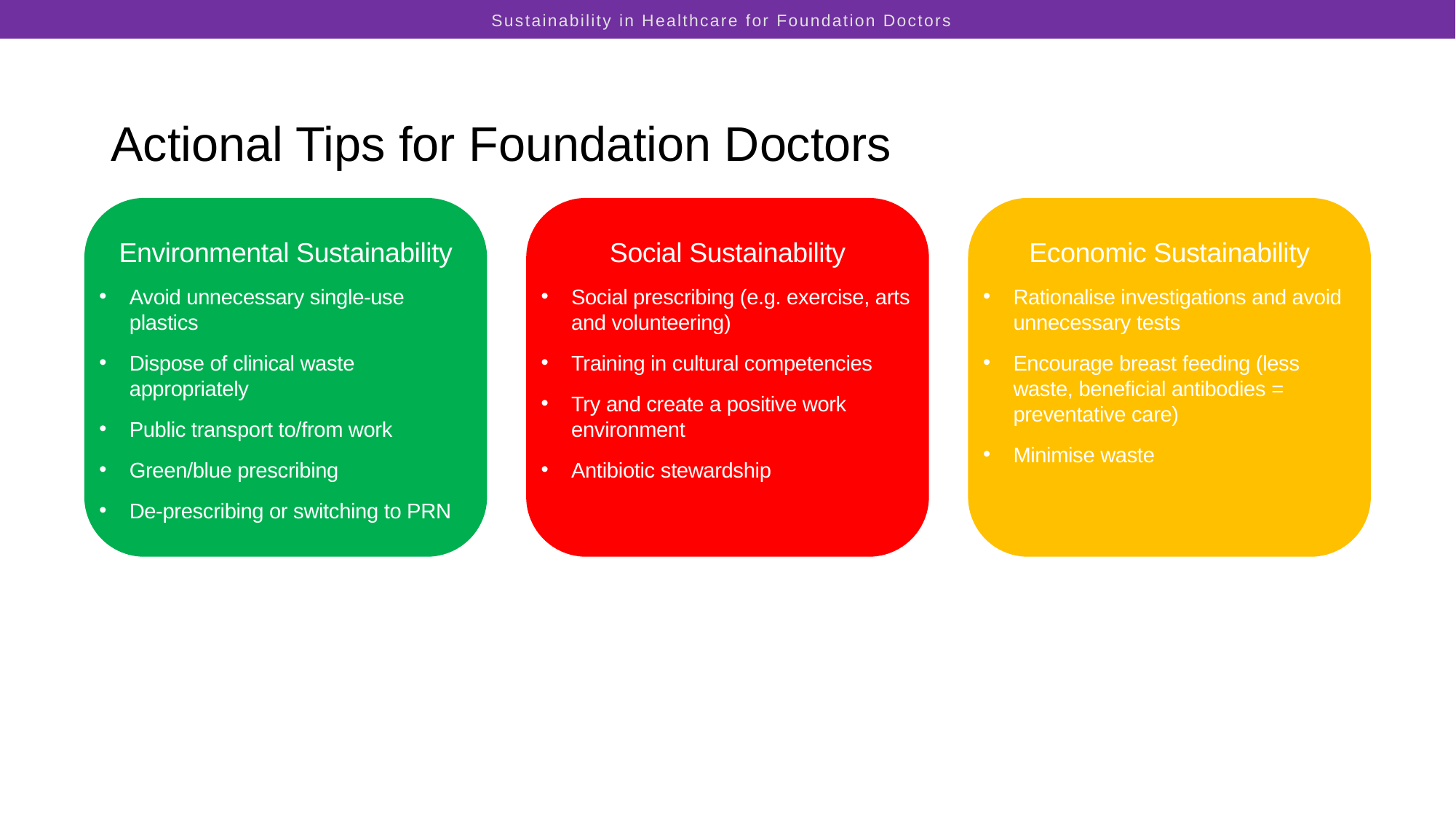

Sustainability in Healthcare for Foundation Doctors
Sustainable Healthcare Development Group
# Actional Tips for Foundation Doctors

Social Sustainability
Social prescribing (e.g. exercise, arts and volunteering)
Training in cultural competencies
Try and create a positive work environment
Antibiotic stewardship

Economic Sustainability
Rationalise investigations and avoid unnecessary tests
Encourage breast feeding (less waste, beneficial antibodies = preventative care)
Minimise waste
Environmental Sustainability
Avoid unnecessary single-use plastics
Dispose of clinical waste appropriately
Public transport to/from work
Green/blue prescribing
De-prescribing or switching to PRN